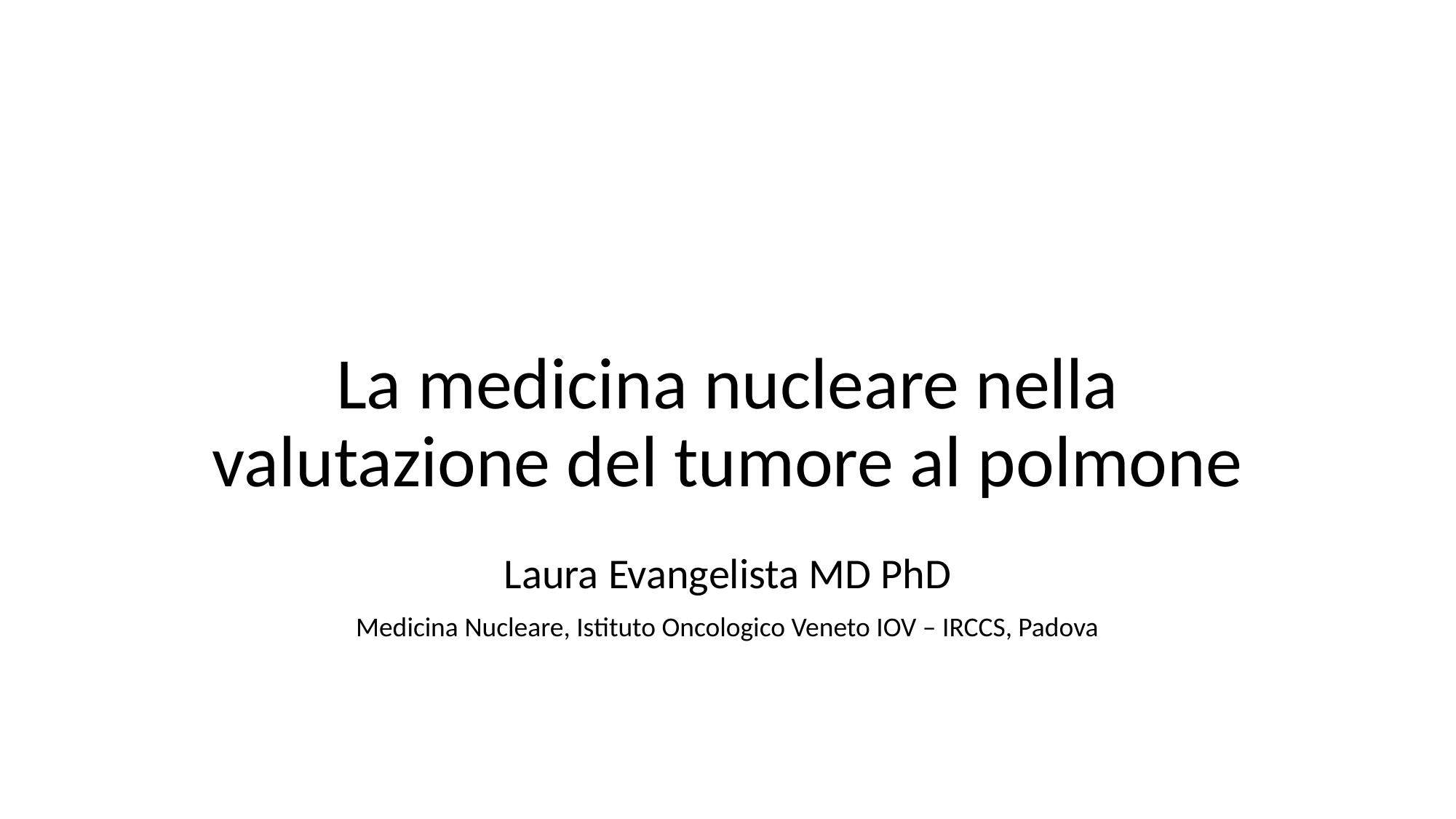

# La medicina nucleare nella valutazione del tumore al polmone
Laura Evangelista MD PhD
Medicina Nucleare, Istituto Oncologico Veneto IOV – IRCCS, Padova